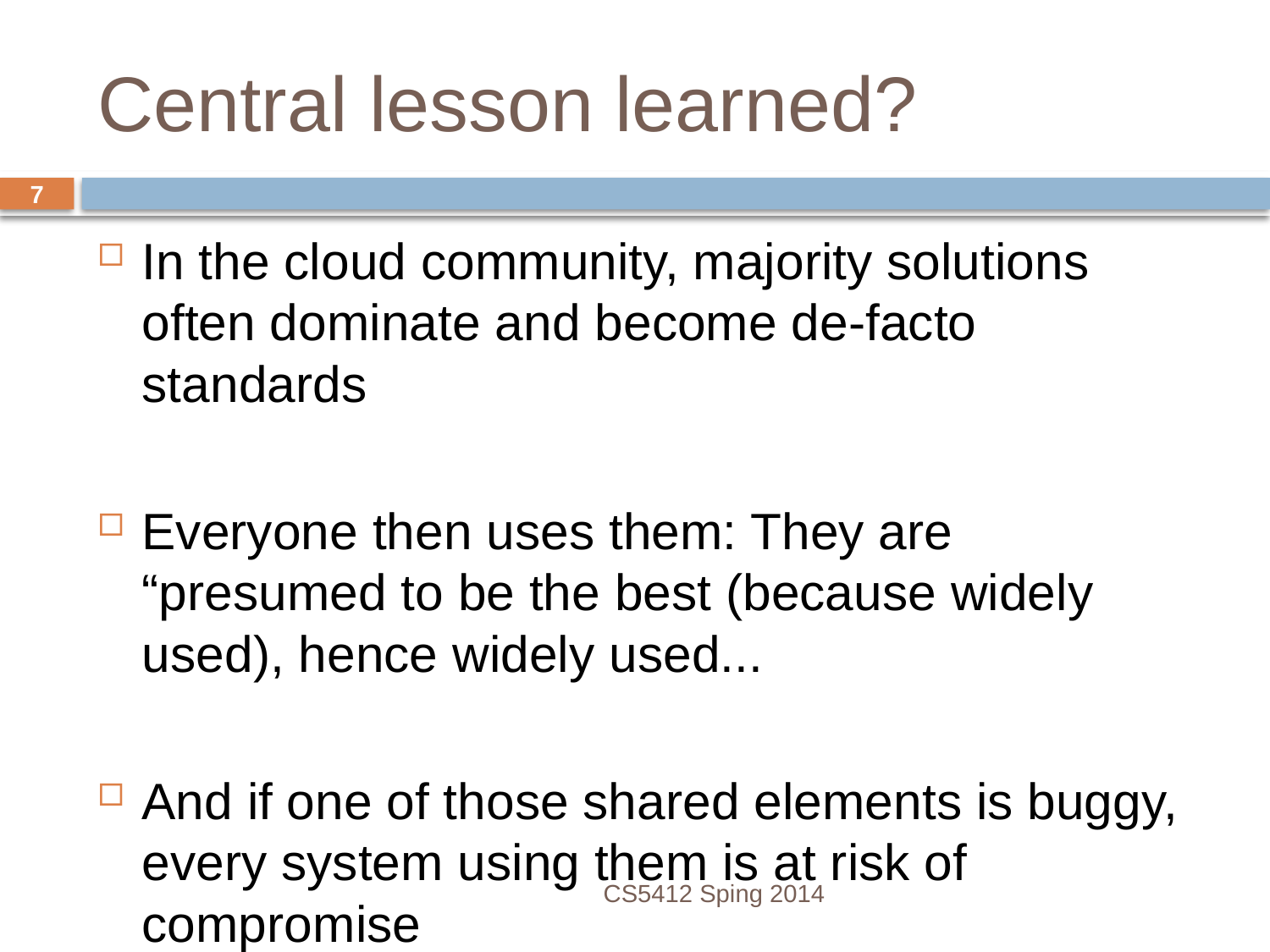

# Central lesson learned?
7
In the cloud community, majority solutions often dominate and become de-facto standards

Everyone then uses them: They are “presumed to be the best (because widely used), hence widely used...

And if one of those shared elements is buggy, every system using them is at risk of compromise
CS5412 Sping 2014